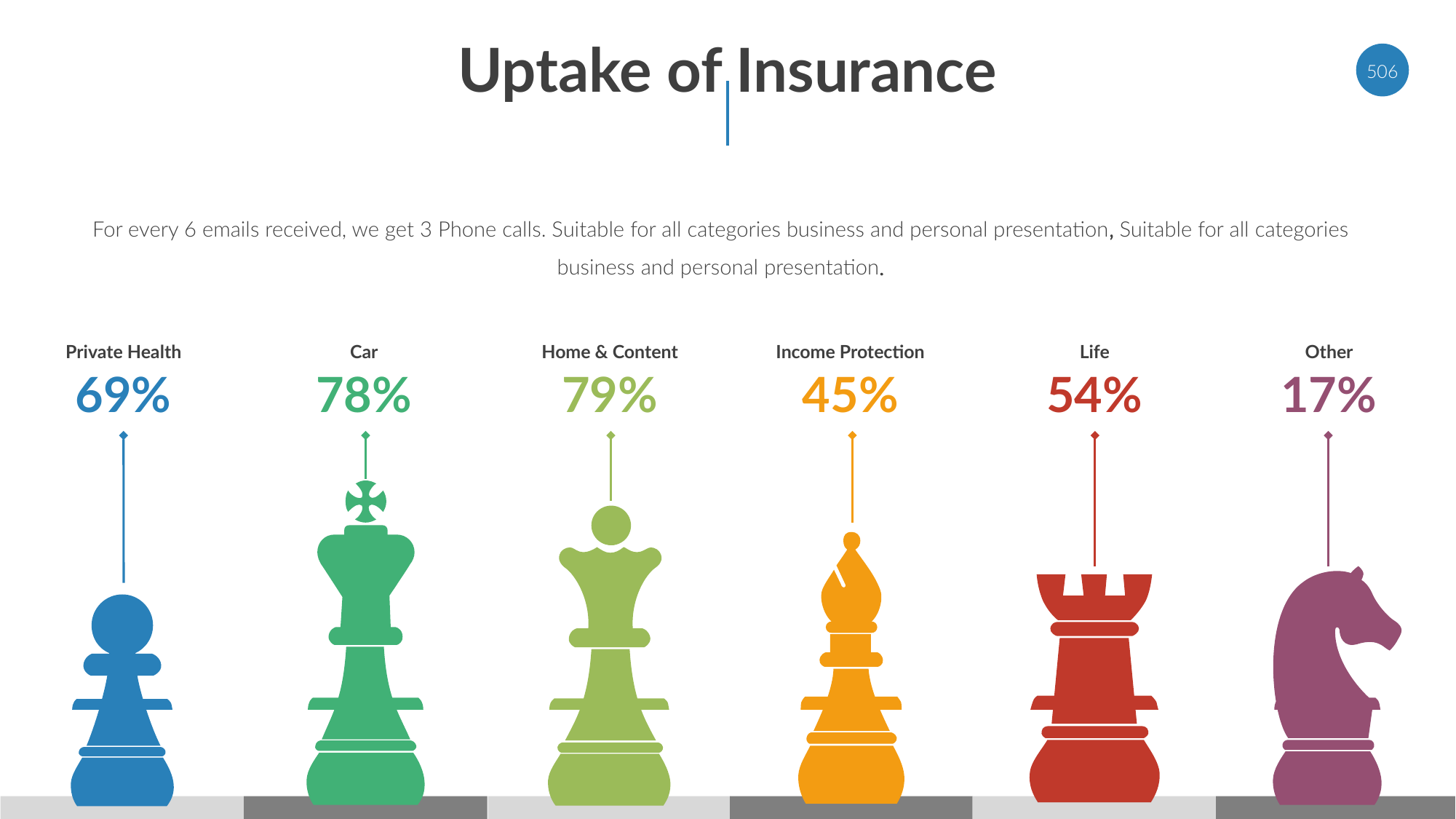

# Uptake of Insurance
506
For every 6 emails received, we get 3 Phone calls. Suitable for all categories business and personal presentation, Suitable for all categories business and personal presentation.
Private Health
Car
Home & Content
Income Protection
Life
Other
69%
78%
79%
45%
54%
17%